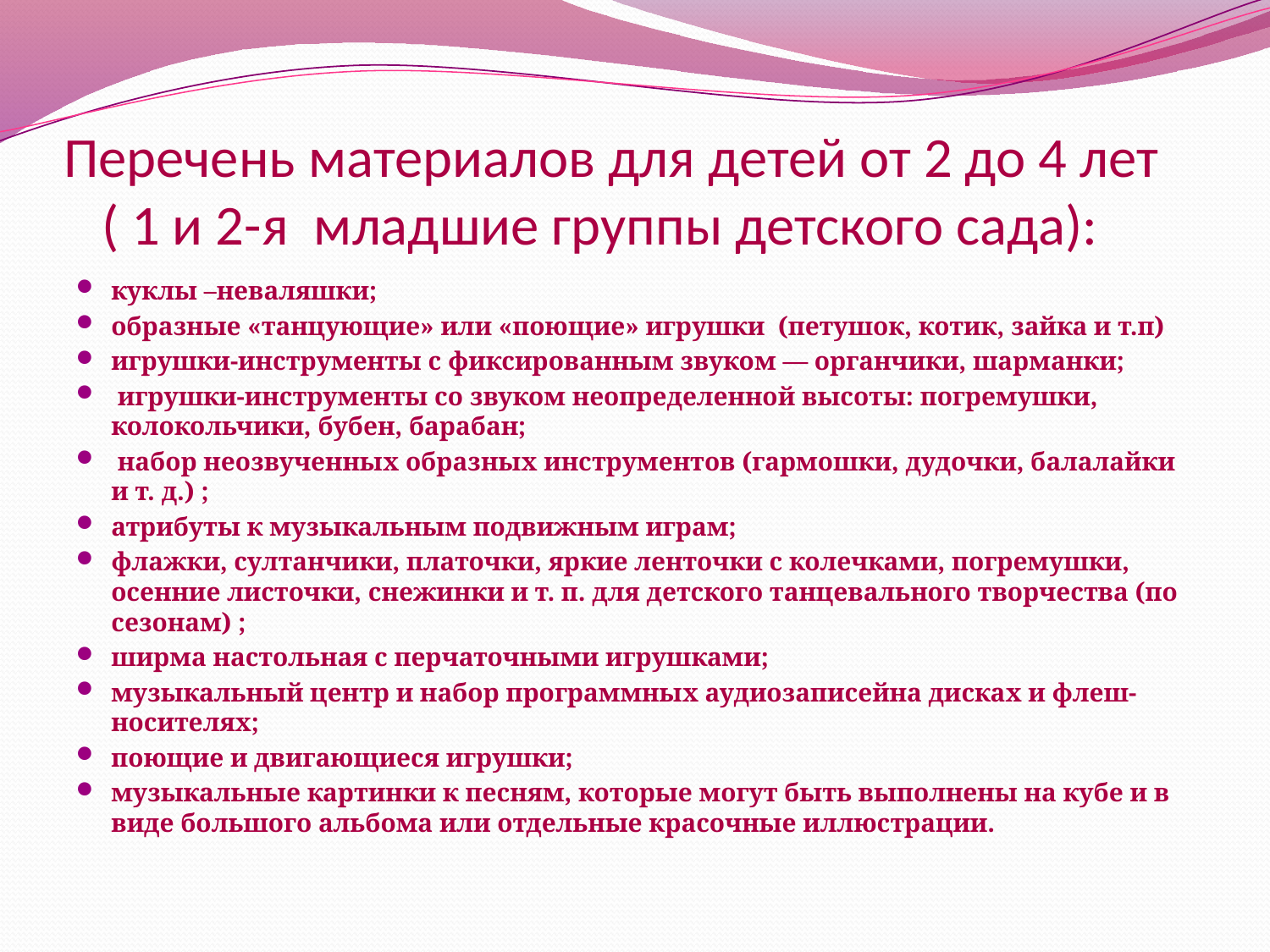

# Перечень материалов для детей от 2 до 4 лет       ( 1 и 2-я  младшие группы детского сада):
куклы –неваляшки;
образные «танцующие» или «поющие» игрушки  (петушок, котик, зайка и т.п)
игрушки-инструменты с фиксированным звуком — органчики, шарманки;
 игрушки-инструменты со звуком неопределенной высоты: погремушки, колокольчики, бубен, барабан;
 набор неозвученных образных инструментов (гармошки, дудочки, балалайки и т. д.) ;
атрибуты к музыкальным подвижным играм;
флажки, султанчики, платочки, яркие ленточки с колечками, погремушки, осенние листочки, снежинки и т. п. для детского танцевального творчества (по сезонам) ;
ширма настольная с перчаточными игрушками;
музыкальный центр и набор программных аудиозаписейна дисках и флеш-носителях;
поющие и двигающиеся игрушки;
музыкальные картинки к песням, которые могут быть выполнены на кубе и в виде большого альбома или отдельные красочные иллюстрации.